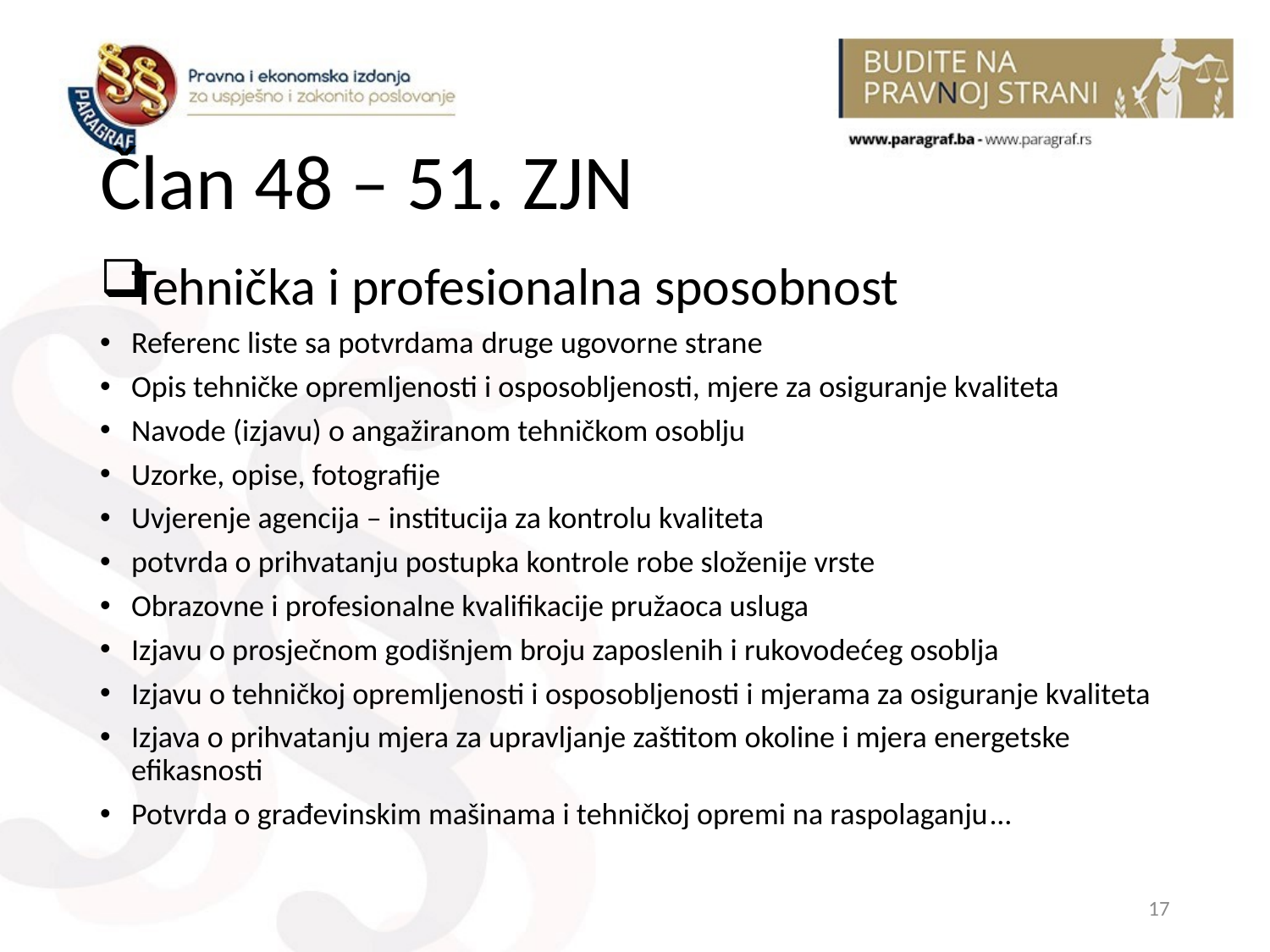

# Član 48 – 51. ZJN
Tehnička i profesionalna sposobnost
Referenc liste sa potvrdama druge ugovorne strane
Opis tehničke opremljenosti i osposobljenosti, mjere za osiguranje kvaliteta
Navode (izjavu) o angažiranom tehničkom osoblju
Uzorke, opise, fotografije
Uvjerenje agencija – institucija za kontrolu kvaliteta
potvrda o prihvatanju postupka kontrole robe složenije vrste
Obrazovne i profesionalne kvalifikacije pružaoca usluga
Izjavu o prosječnom godišnjem broju zaposlenih i rukovodećeg osoblja
Izjavu o tehničkoj opremljenosti i osposobljenosti i mjerama za osiguranje kvaliteta
Izjava o prihvatanju mjera za upravljanje zaštitom okoline i mjera energetske efikasnosti
Potvrda o građevinskim mašinama i tehničkoj opremi na raspolaganju...
17